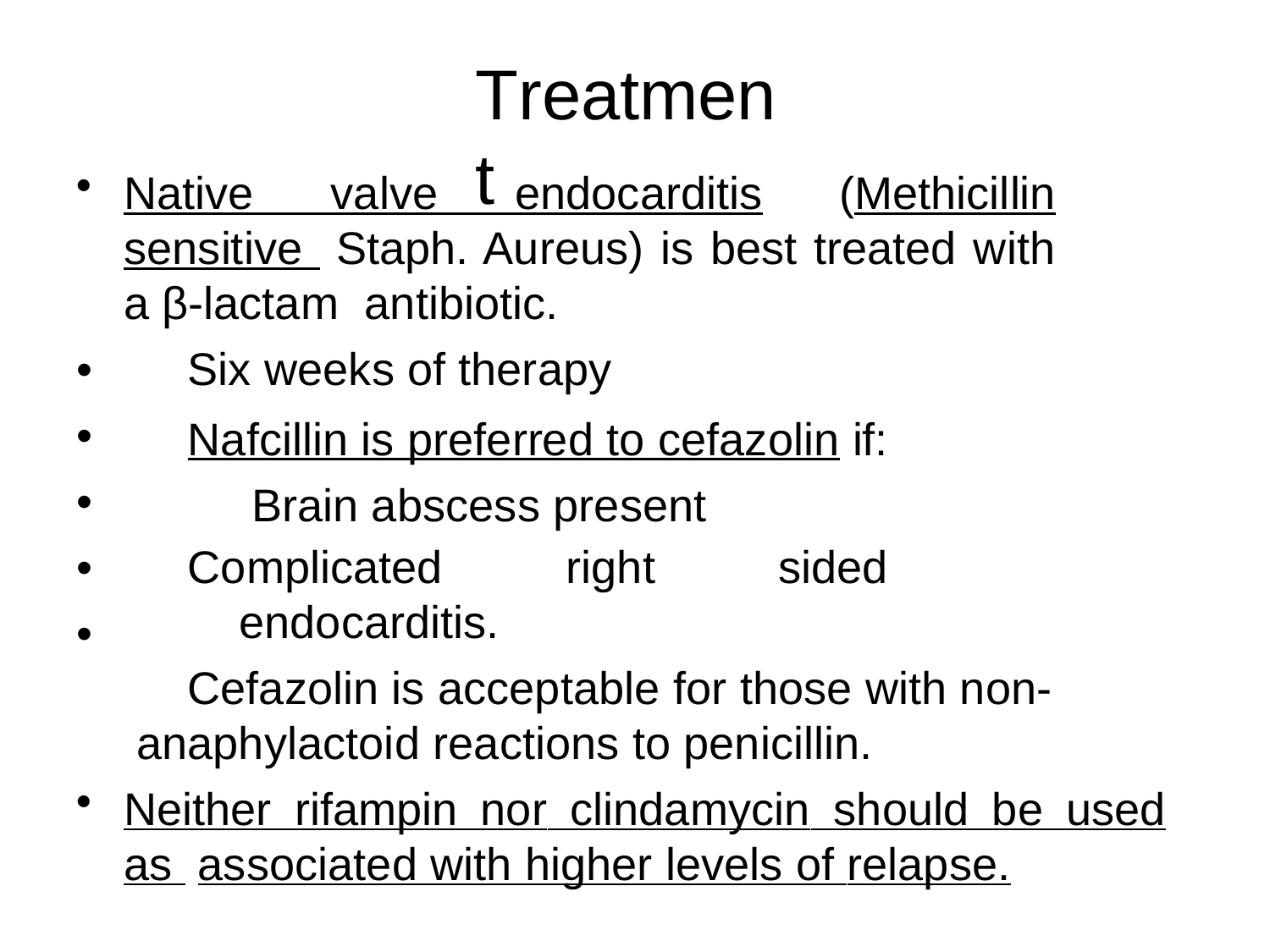

# Treatment
Native valve endocarditis (Methicillin sensitive  Staph. Aureus) is best treated with a β-lactam  antibiotic.
Six weeks of therapy
Nafcillin is preferred to cefazolin if:  Brain abscess present
Complicated right sided endocarditis.
Cefazolin is acceptable for those with non-  anaphylactoid reactions to penicillin.
Neither rifampin nor clindamycin should be used as  associated with higher levels of relapse.
•
•
•
•
•